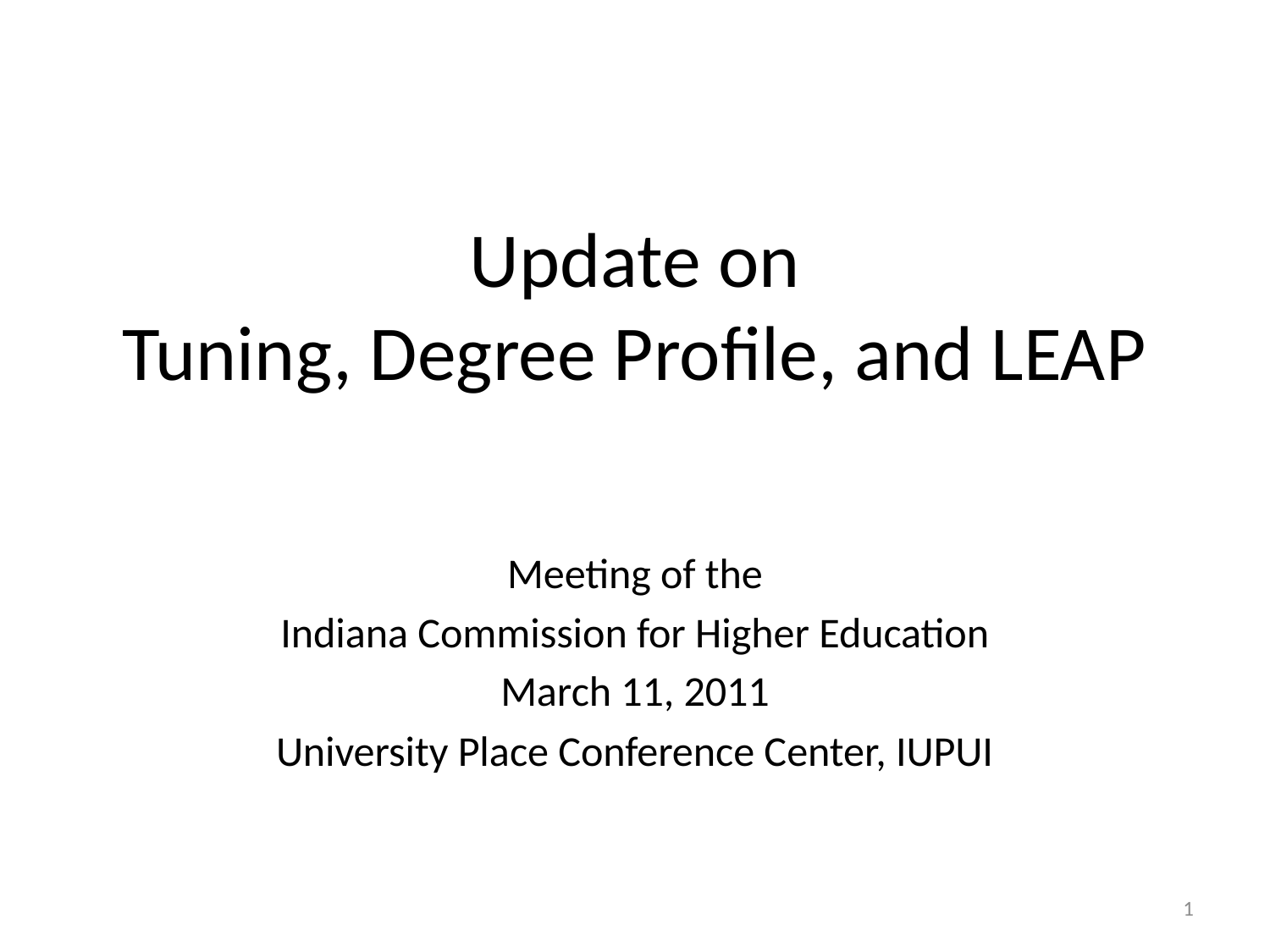

# Update on Tuning, Degree Profile, and LEAP
Meeting of the
Indiana Commission for Higher Education
March 11, 2011
University Place Conference Center, IUPUI
1